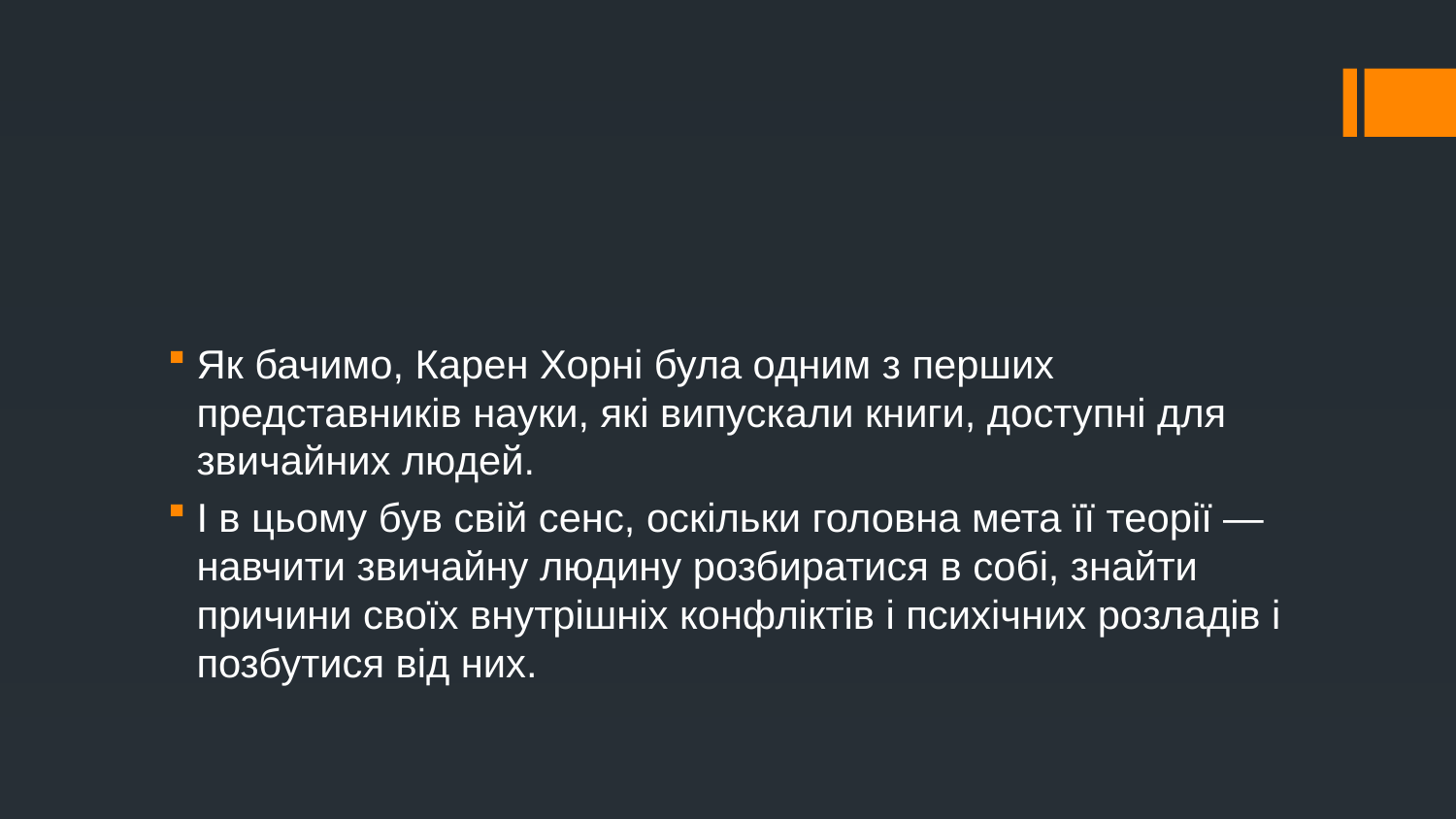

Як бачимо, Карен Хорні була одним з перших представників науки, які випускали книги, доступні для звичайних людей.
І в цьому був свій сенс, оскільки головна мета її теорії — навчити звичайну людину розбиратися в собі, знайти причини своїх внутрішніх конфліктів і психічних розладів і позбутися від них.